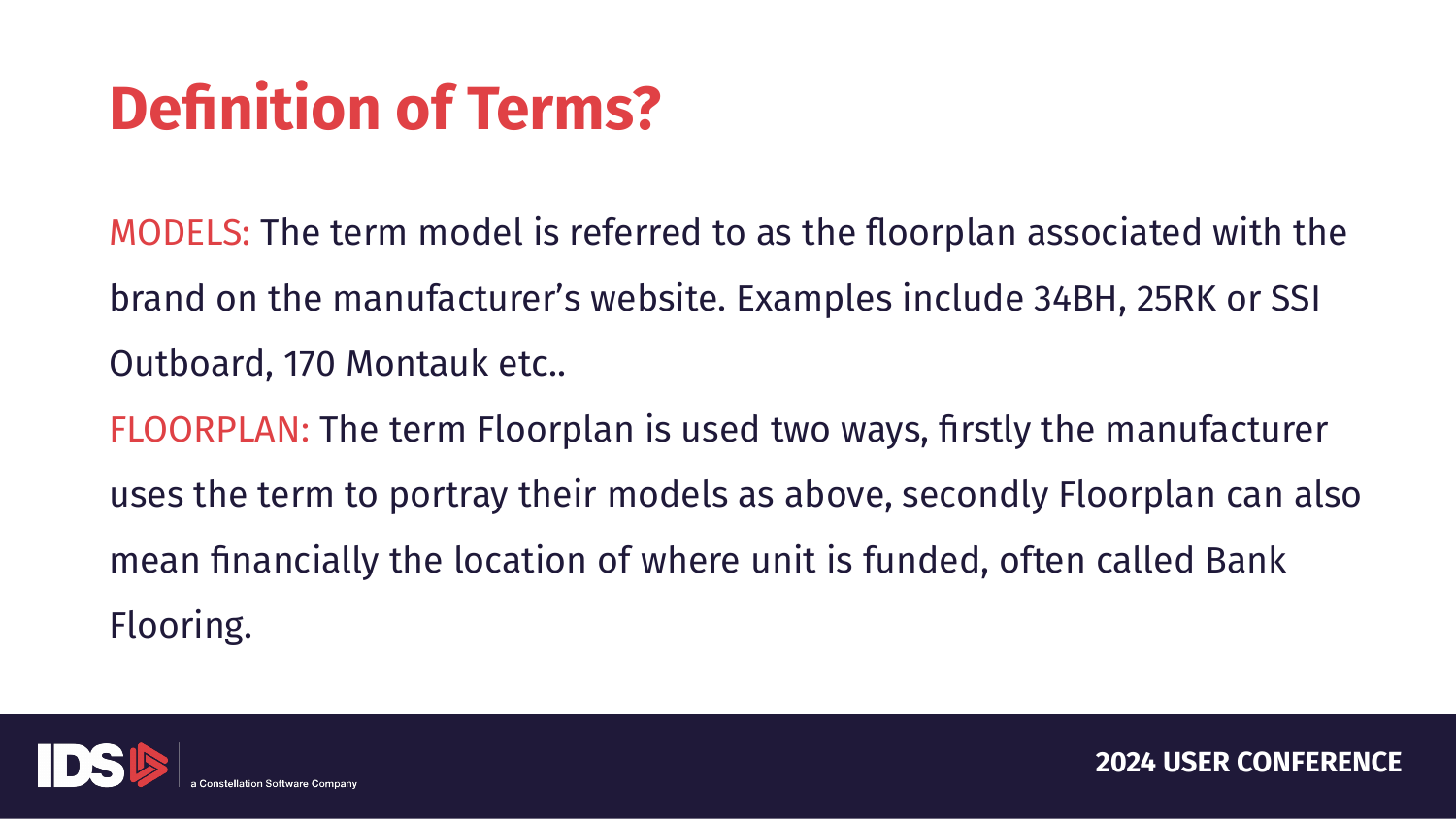

Definition of Terms?
MODELS: The term model is referred to as the floorplan associated with the brand on the manufacturer’s website. Examples include 34BH, 25RK or SSI Outboard, 170 Montauk etc..
FLOORPLAN: The term Floorplan is used two ways, firstly the manufacturer uses the term to portray their models as above, secondly Floorplan can also mean financially the location of where unit is funded, often called Bank Flooring.